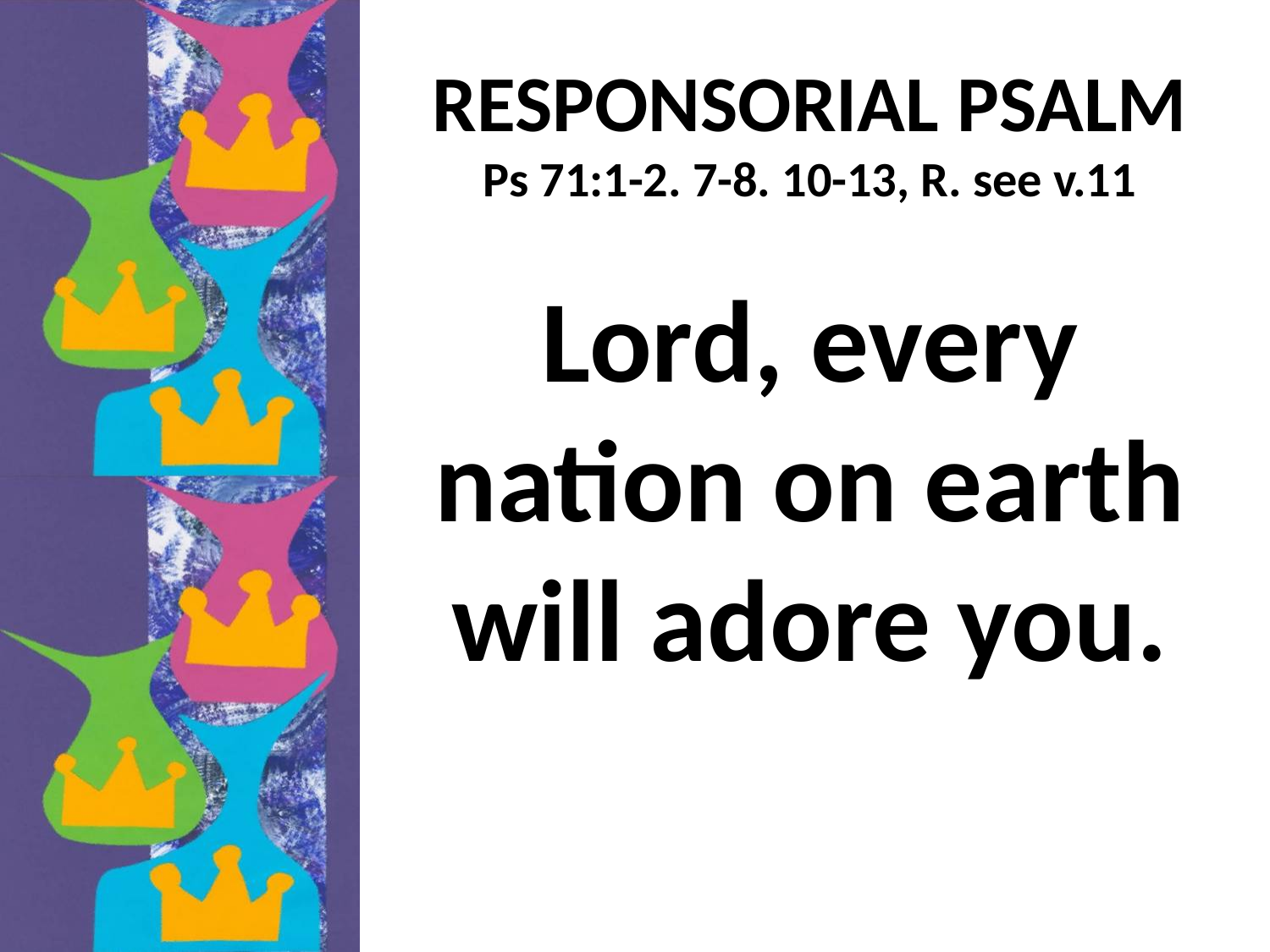

RESPONSORIAL PSALM
Ps 71:1-2. 7-8. 10-13, R. see v.11

Lord, every nation on earth will adore you.